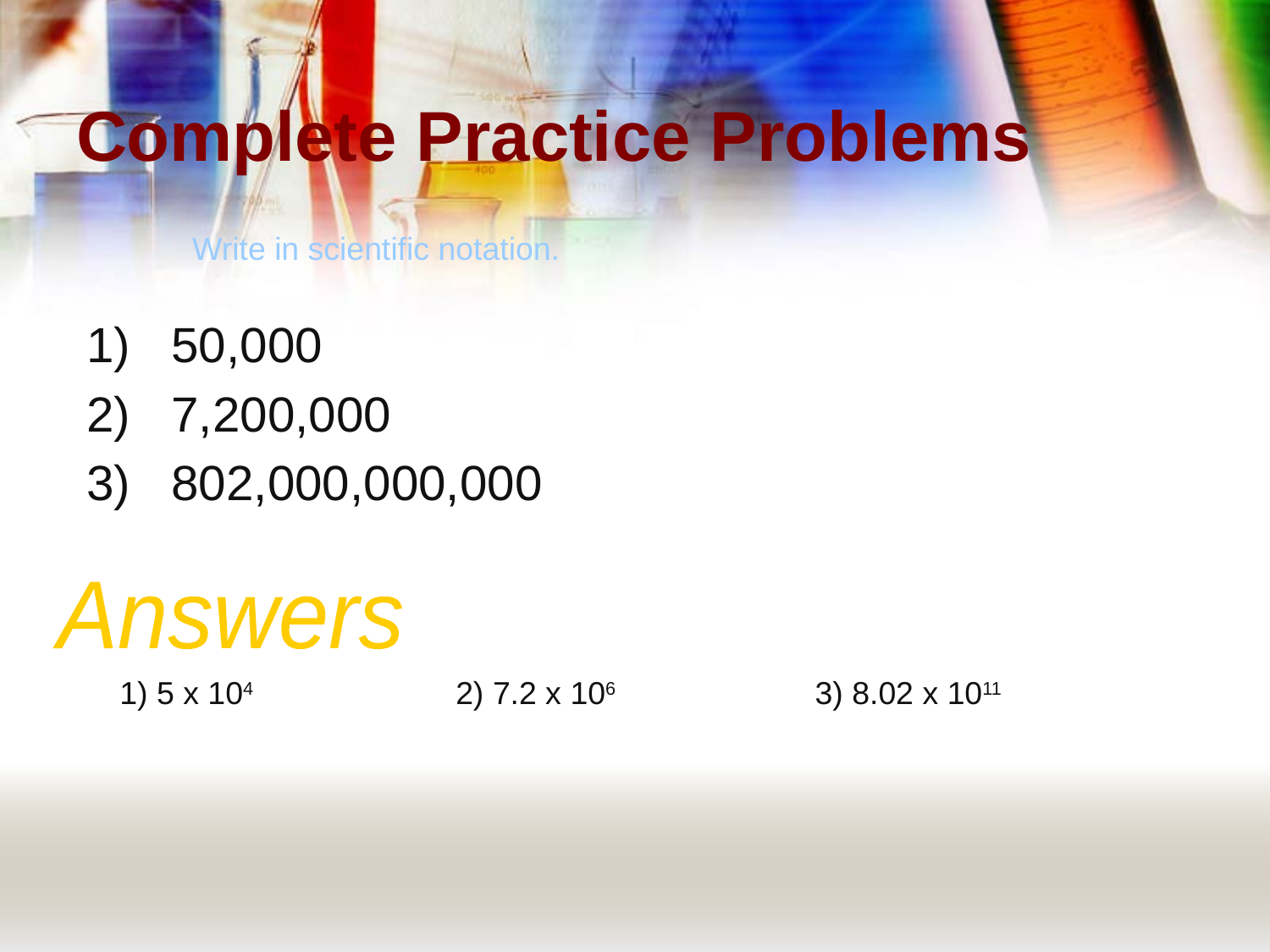

# Complete Practice Problems
Write in scientific notation.
50,000
7,200,000
802,000,000,000
Answers
1) 5 x 104
2) 7.2 x 106
3) 8.02 x 1011